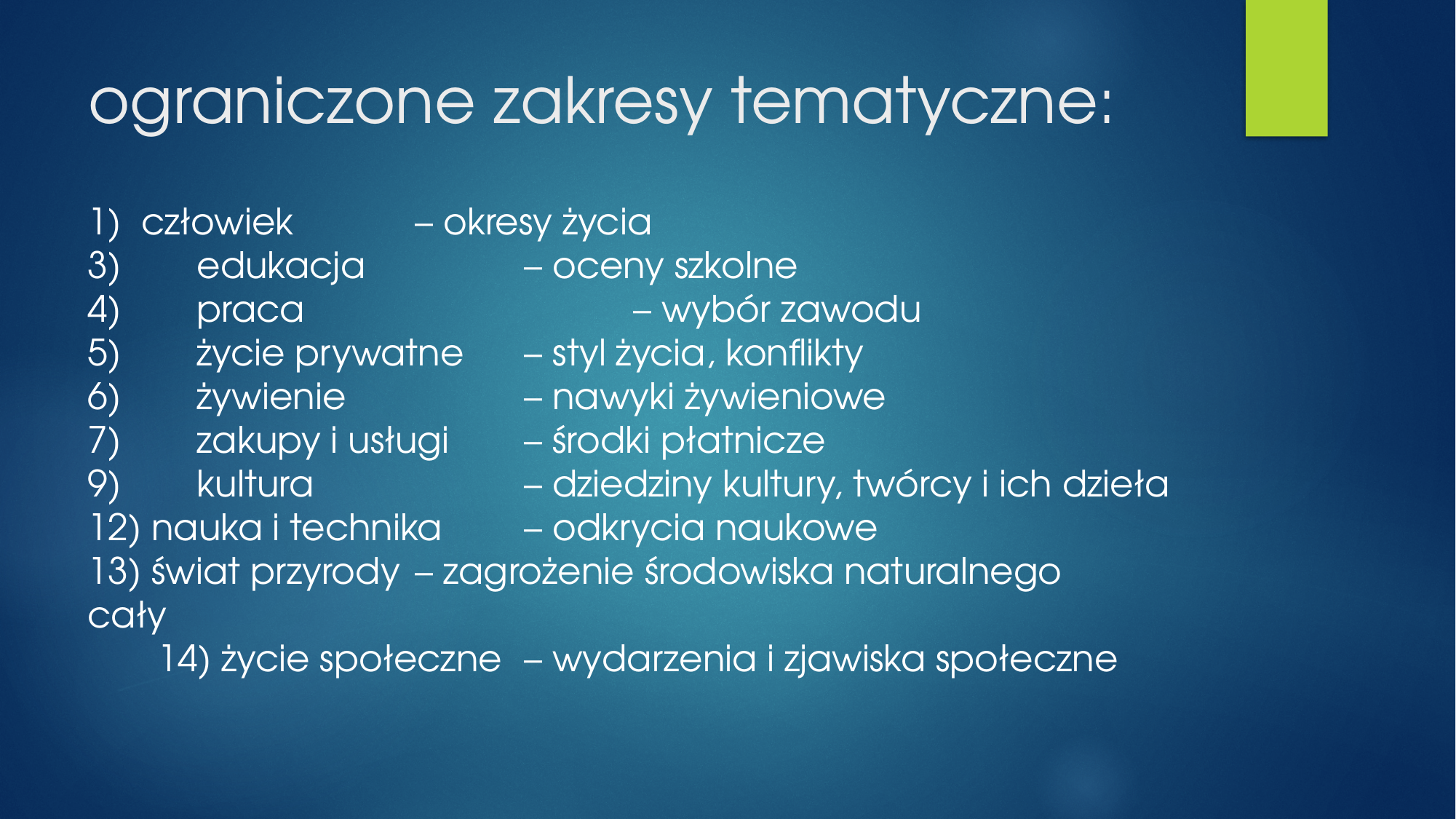

# ograniczone zakresy tematyczne:
1)  człowiek 		– okresy życia
3) 	edukacja 		– oceny szkolne
4) 	praca 			– wybór zawodu
5) 	życie prywatne 	– styl życia, konflikty
6) 	żywienie 		– nawyki żywieniowe
7) 	zakupy i usługi 	– środki płatnicze
9) 	kultura 		– dziedziny kultury, twórcy i ich dzieła
12) nauka i technika 	– odkrycia naukowe
13) świat przyrody 	– zagrożenie środowiska naturalnego
cały
       14) życie społeczne 	– wydarzenia i zjawiska społeczne